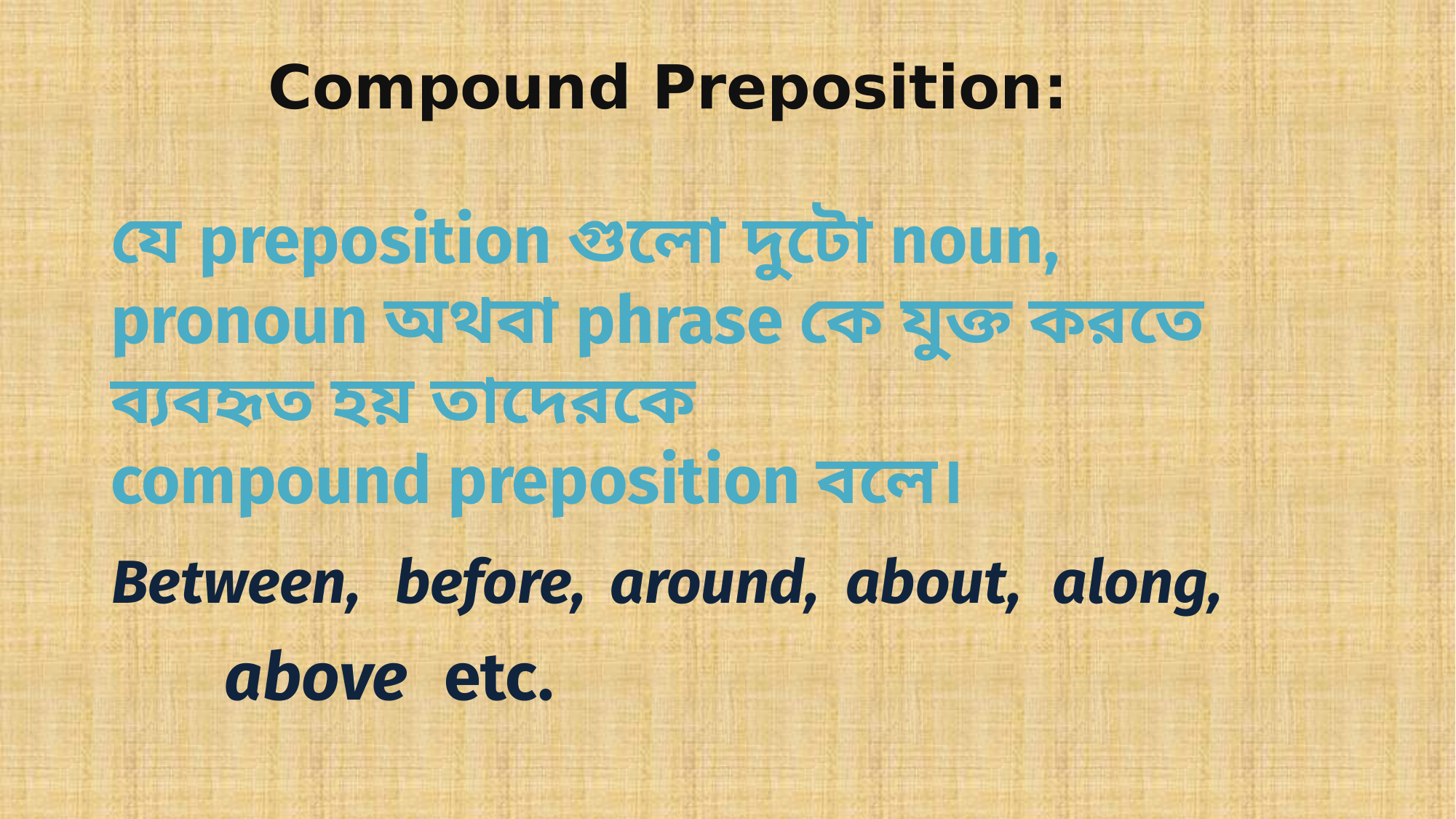

Compound Preposition:
যে preposition গুলো দুটো noun, pronoun অথবা phrase কে যুক্ত করতে ব্যবহৃত হয় তাদেরকে
compound preposition বলে।
Between,
before,
around,
about,
along,
above
 etc.